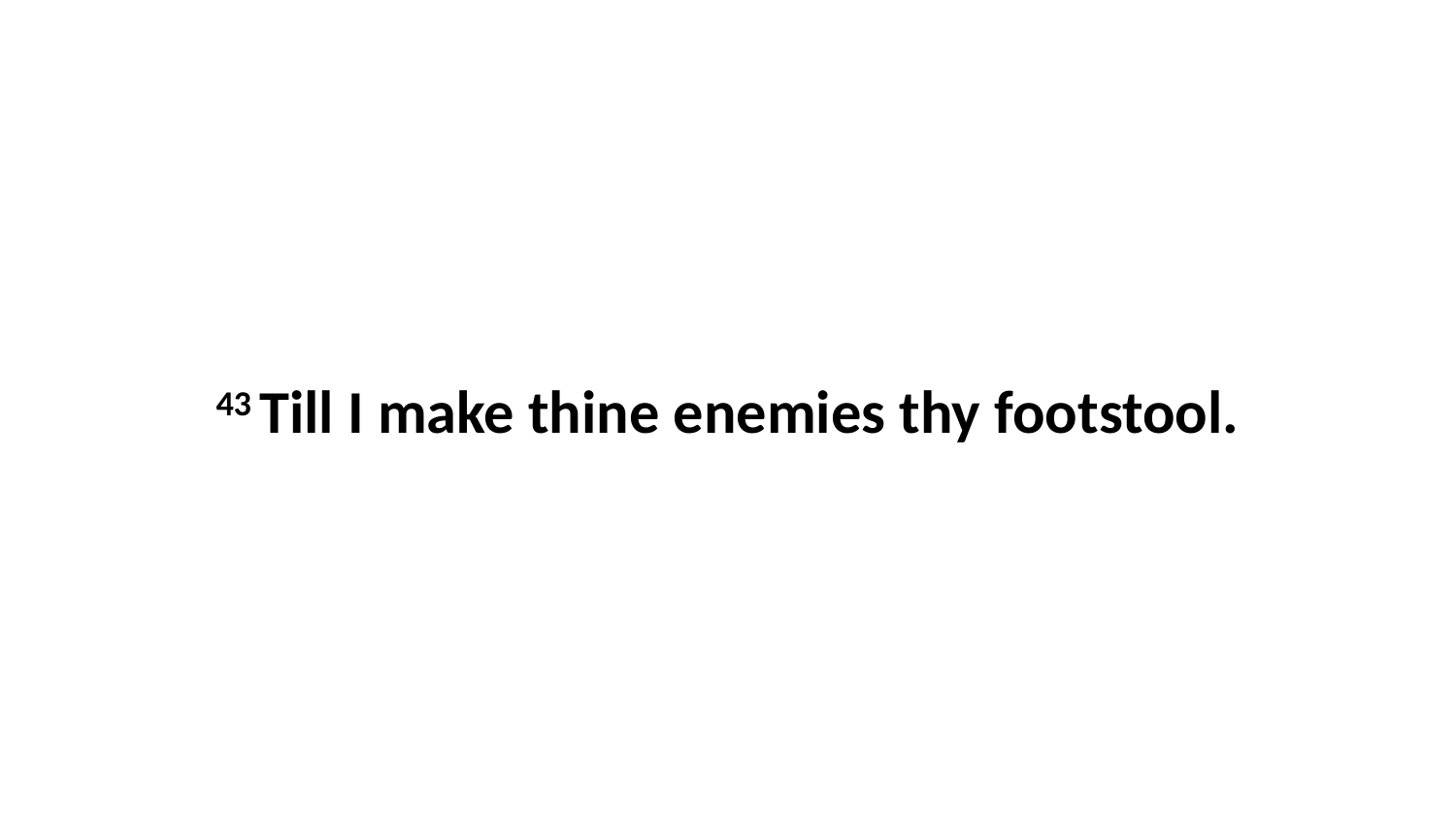

43 Till I make thine enemies thy footstool.